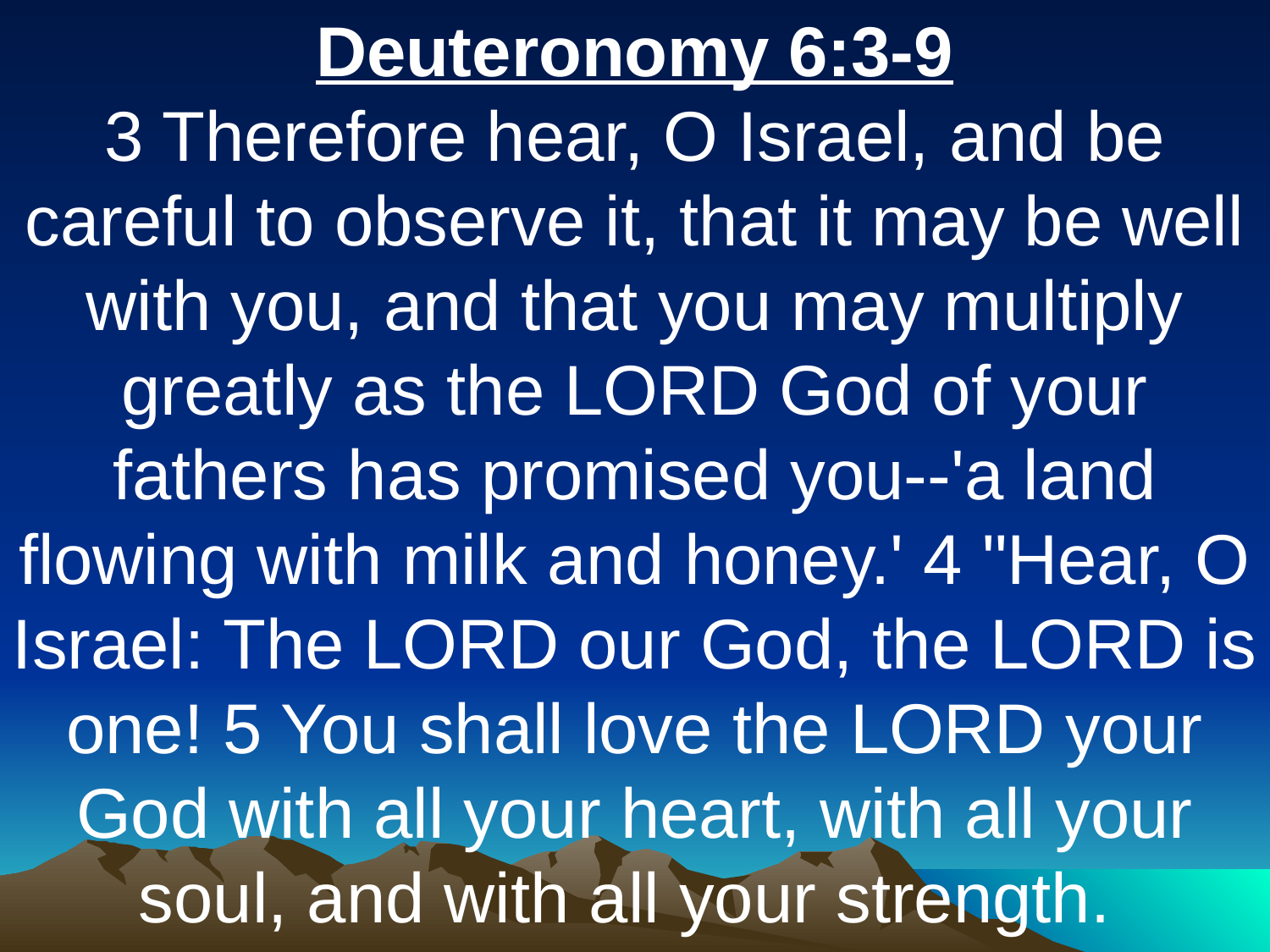

Deuteronomy 6:3-9
3 Therefore hear, O Israel, and be careful to observe it, that it may be well with you, and that you may multiply greatly as the LORD God of your fathers has promised you--'a land flowing with milk and honey.' 4 "Hear, O Israel: The LORD our God, the LORD is one! 5 You shall love the LORD your God with all your heart, with all your soul, and with all your strength.